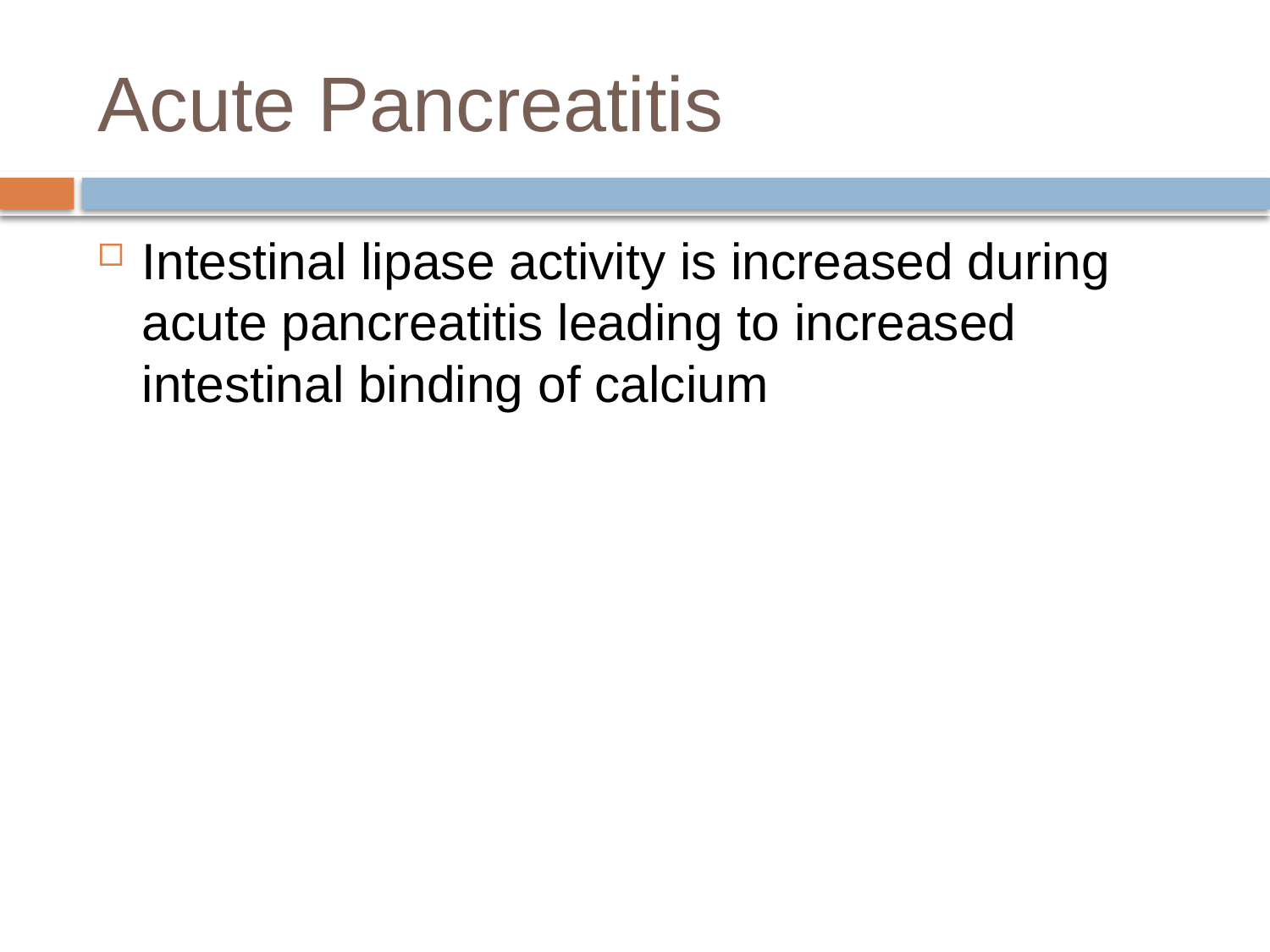

# Acute Pancreatitis
Intestinal lipase activity is increased during acute pancreatitis leading to increased intestinal binding of calcium